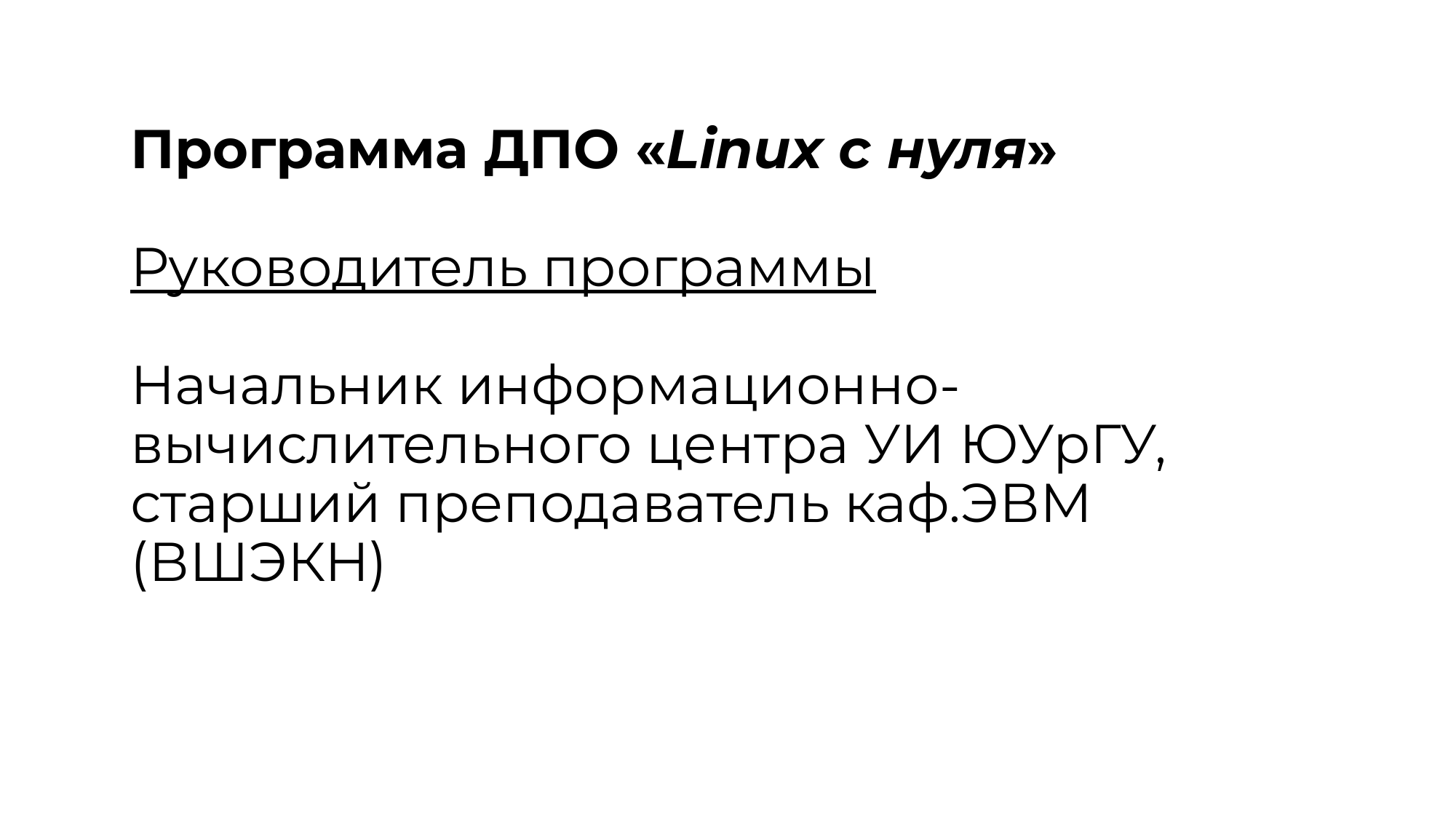

# Программа ДПО «Linux с нуля» Руководитель программы Начальник информационно-вычислительного центра УИ ЮУрГУ, старший преподаватель каф.ЭВМ (ВШЭКН)